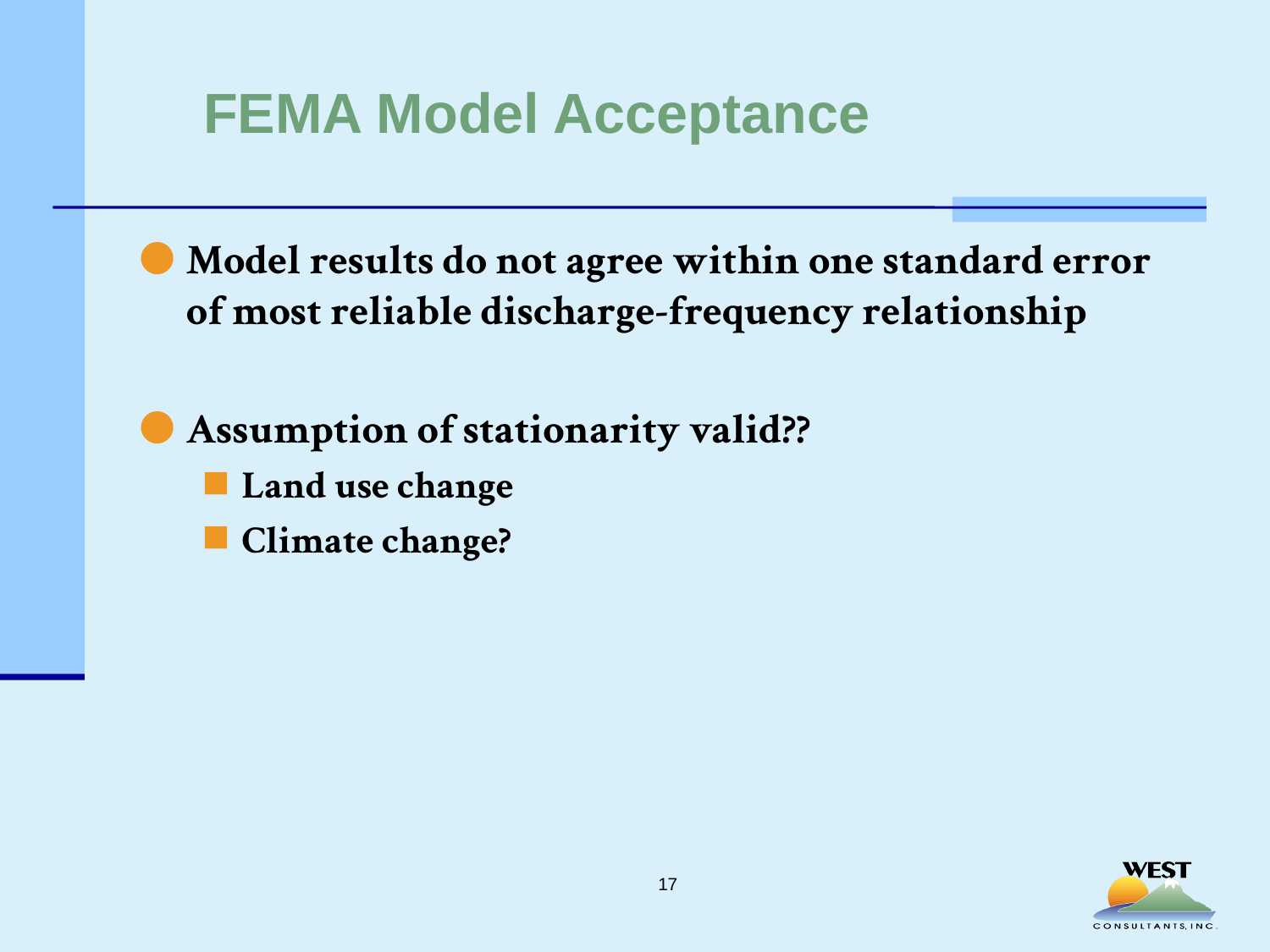

# FEMA Model Acceptance
Model results do not agree within one standard error of most reliable discharge-frequency relationship

Assumption of stationarity valid??
Land use change
Climate change?

17